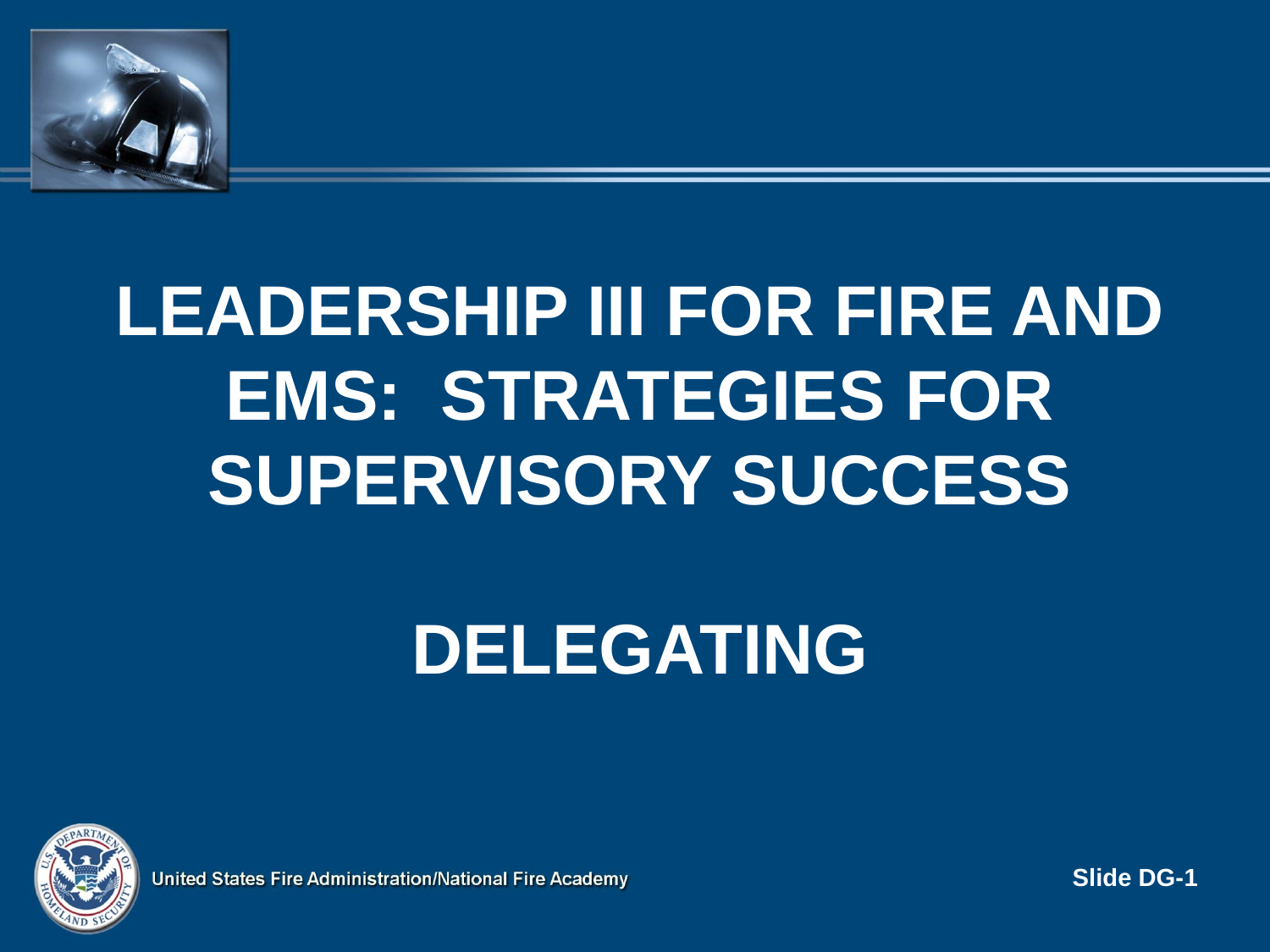

Leadership III for fire and ems:  strategies for supervisory success

DELEGATING
Slide DG-1